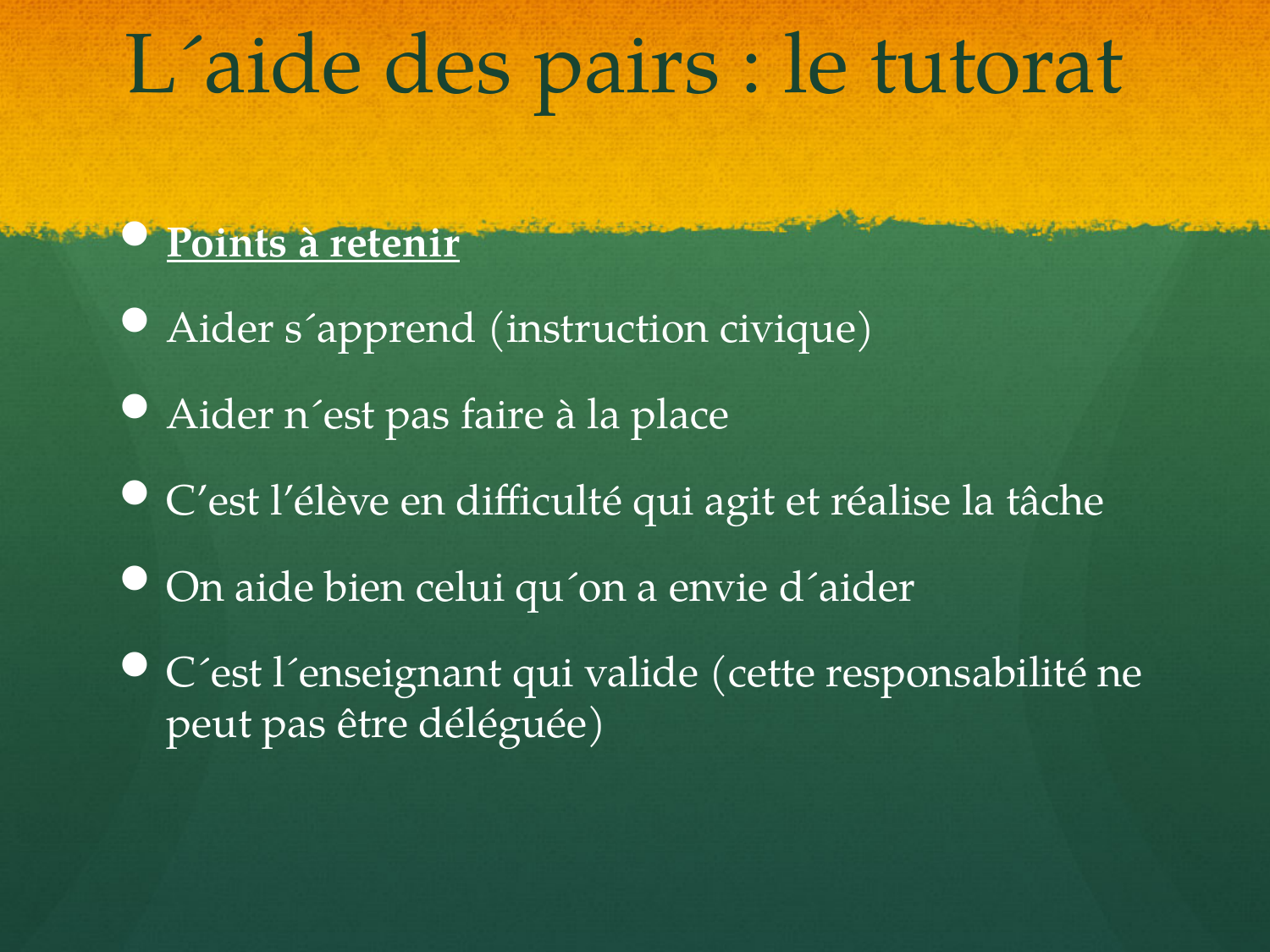

# L´aide des pairs : le tutorat
Points à retenir
Aider s´apprend (instruction civique)
Aider n´est pas faire à la place
C’est l’élève en difficulté qui agit et réalise la tâche
On aide bien celui qu´on a envie d´aider
C´est l´enseignant qui valide (cette responsabilité ne peut pas être déléguée)